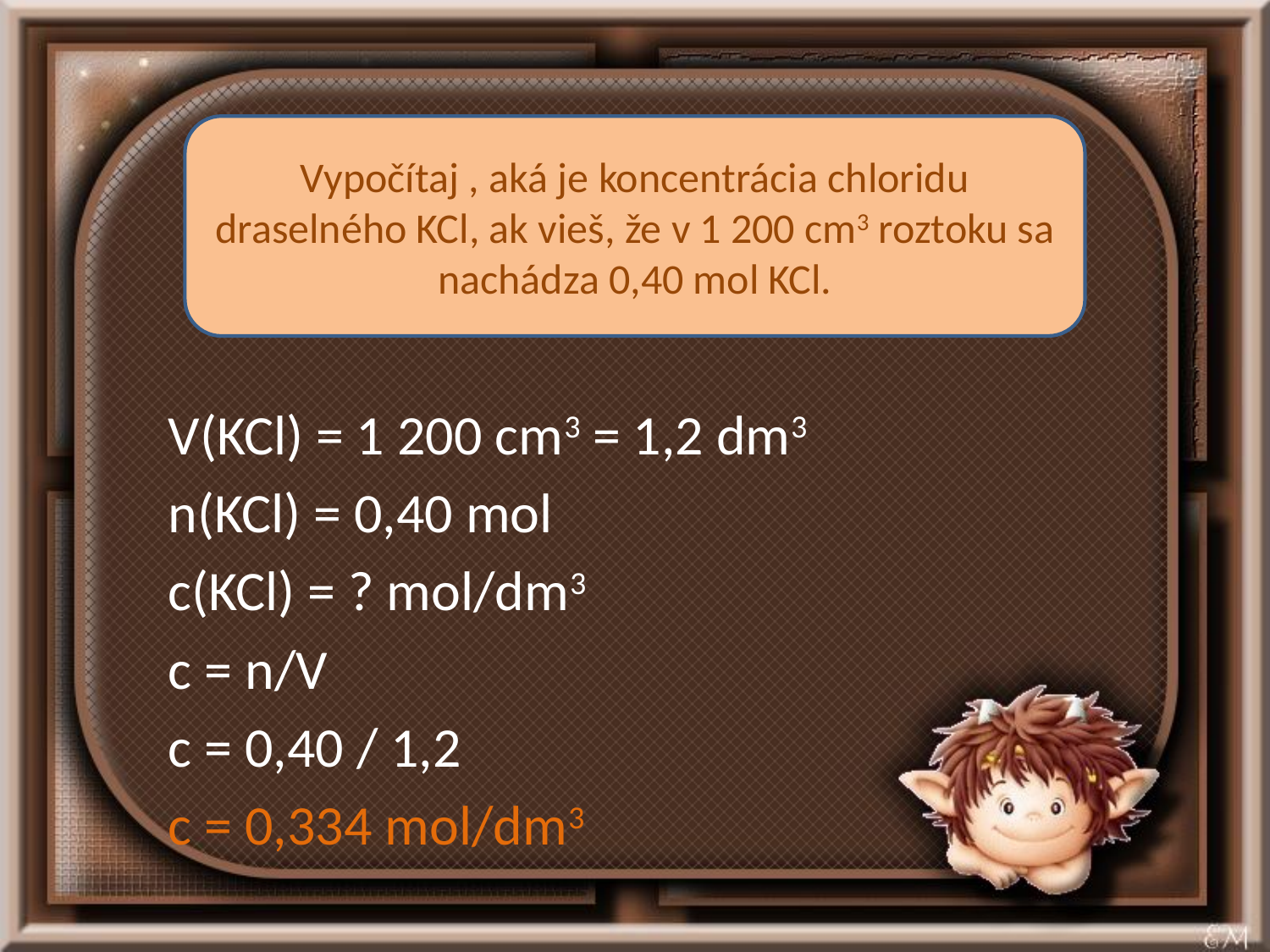

Vypočítaj , aká je koncentrácia chloridu draselného KCl, ak vieš, že v 1 200 cm3 roztoku sa nachádza 0,40 mol KCl.

    V(KCl) = 1 200 cm3 = 1,2 dm3
    n(KCl) = 0,40 mol
    c(KCl) = ? mol/dm3
    c = n/V
    c = 0,40 / 1,2
    c = 0,334 mol/dm3